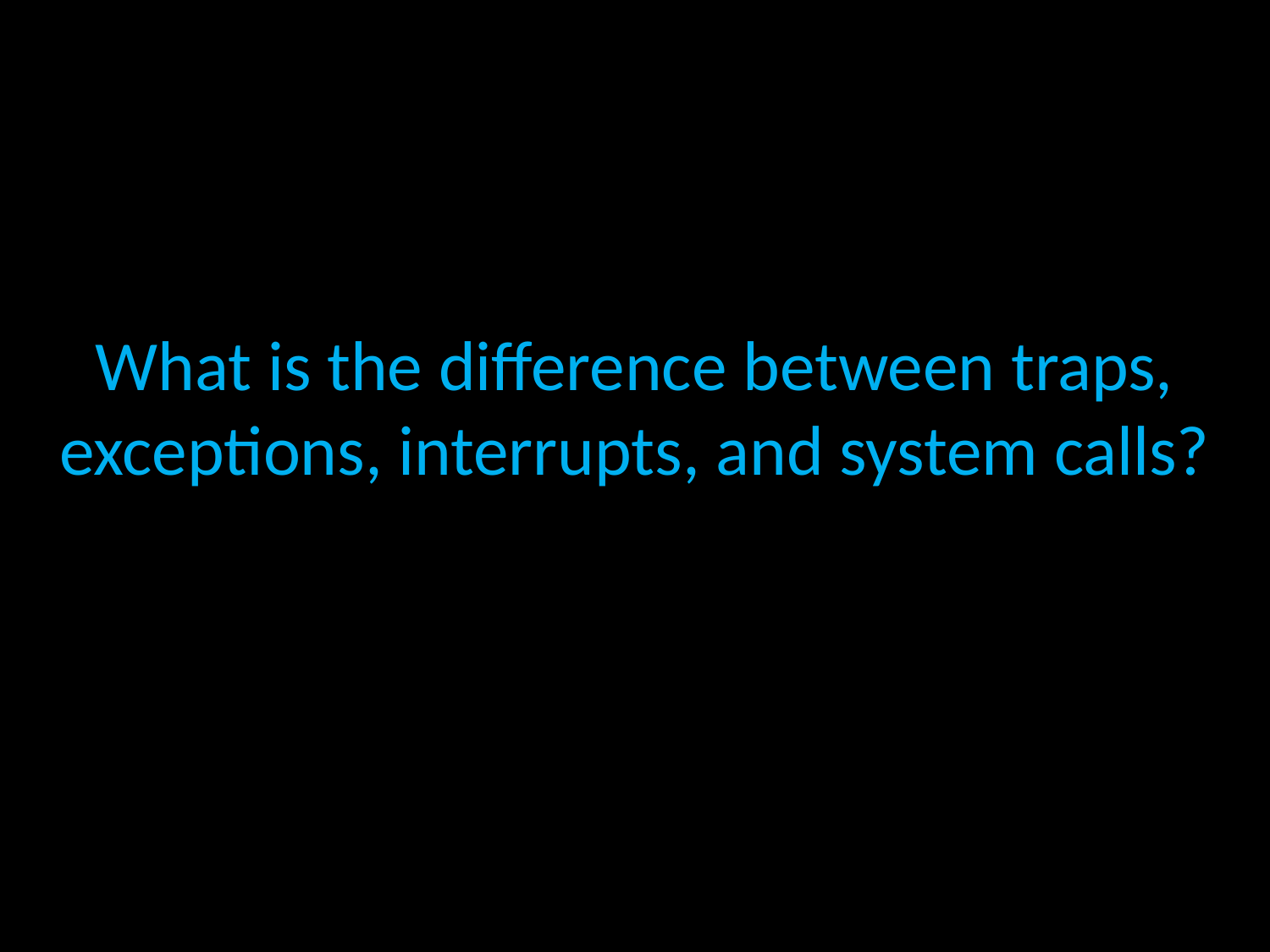

What is the difference between traps, exceptions, interrupts, and system calls?